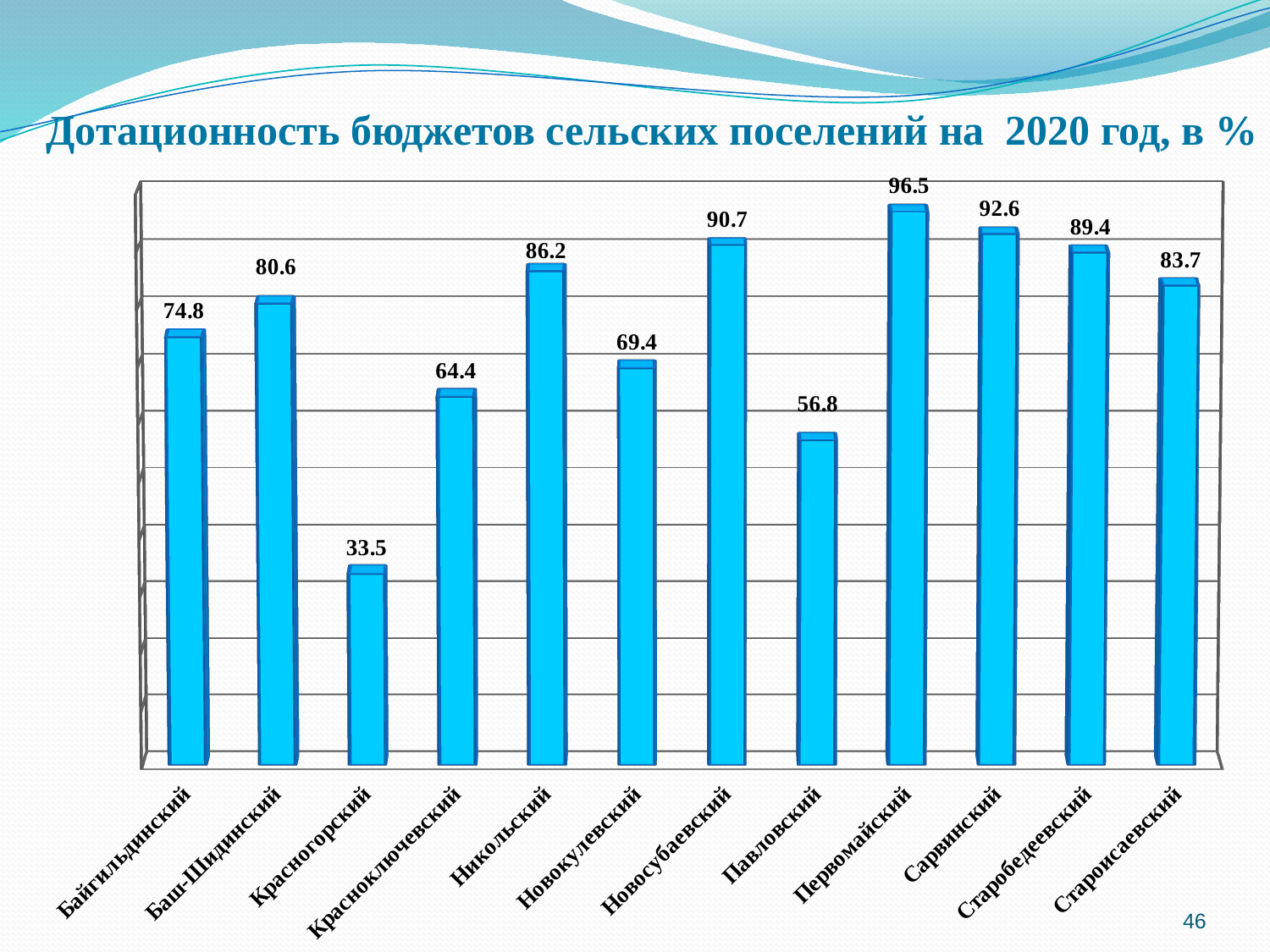

Дотационность бюджетов сельских поселений на  2020 год, в %

[unsupported chart]

46